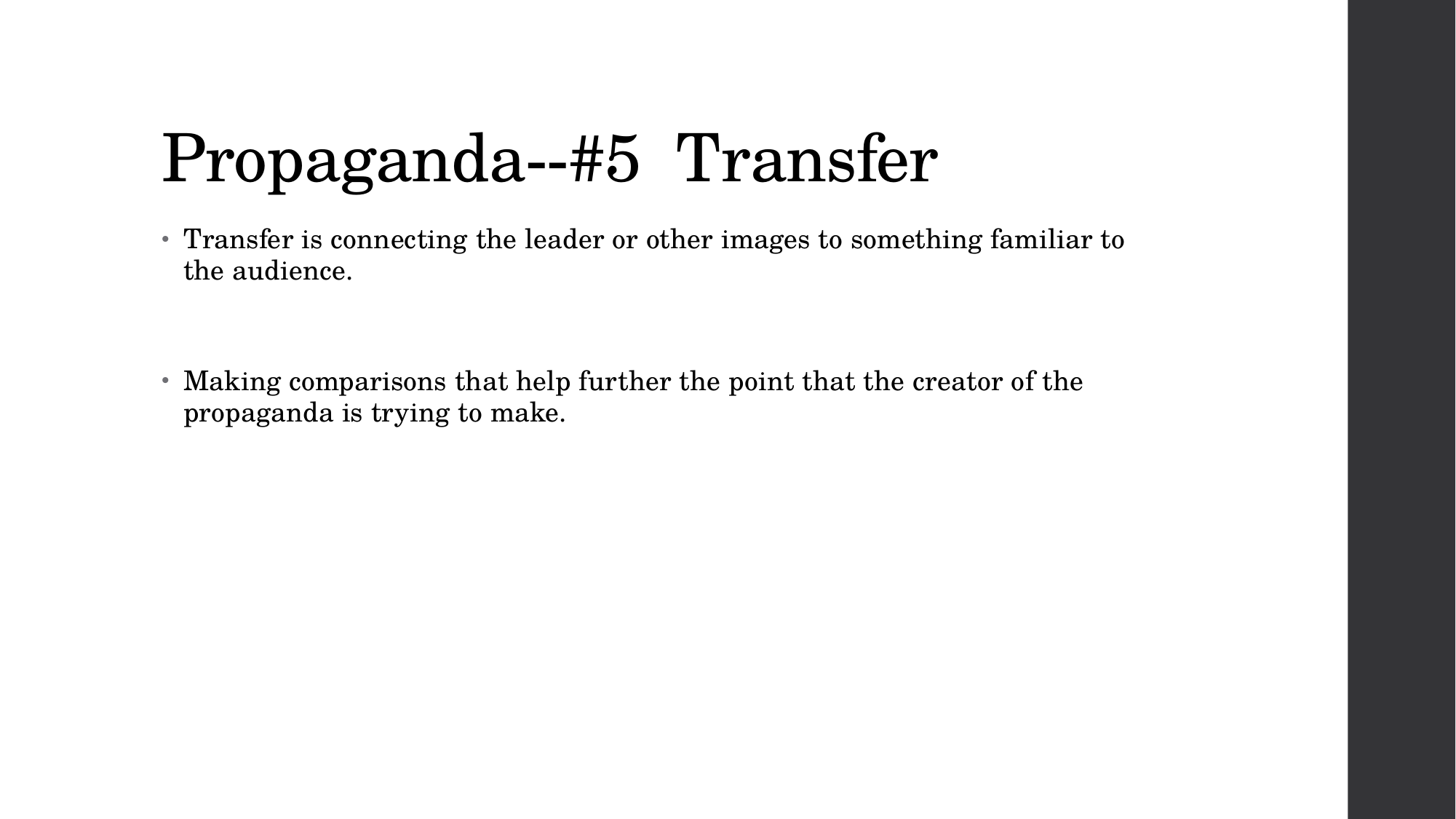

# Propaganda--#5  Transfer
Transfer is connecting the leader or other images to something familiar to the audience.

Making comparisons that help further the point that the creator of the propaganda is trying to make.